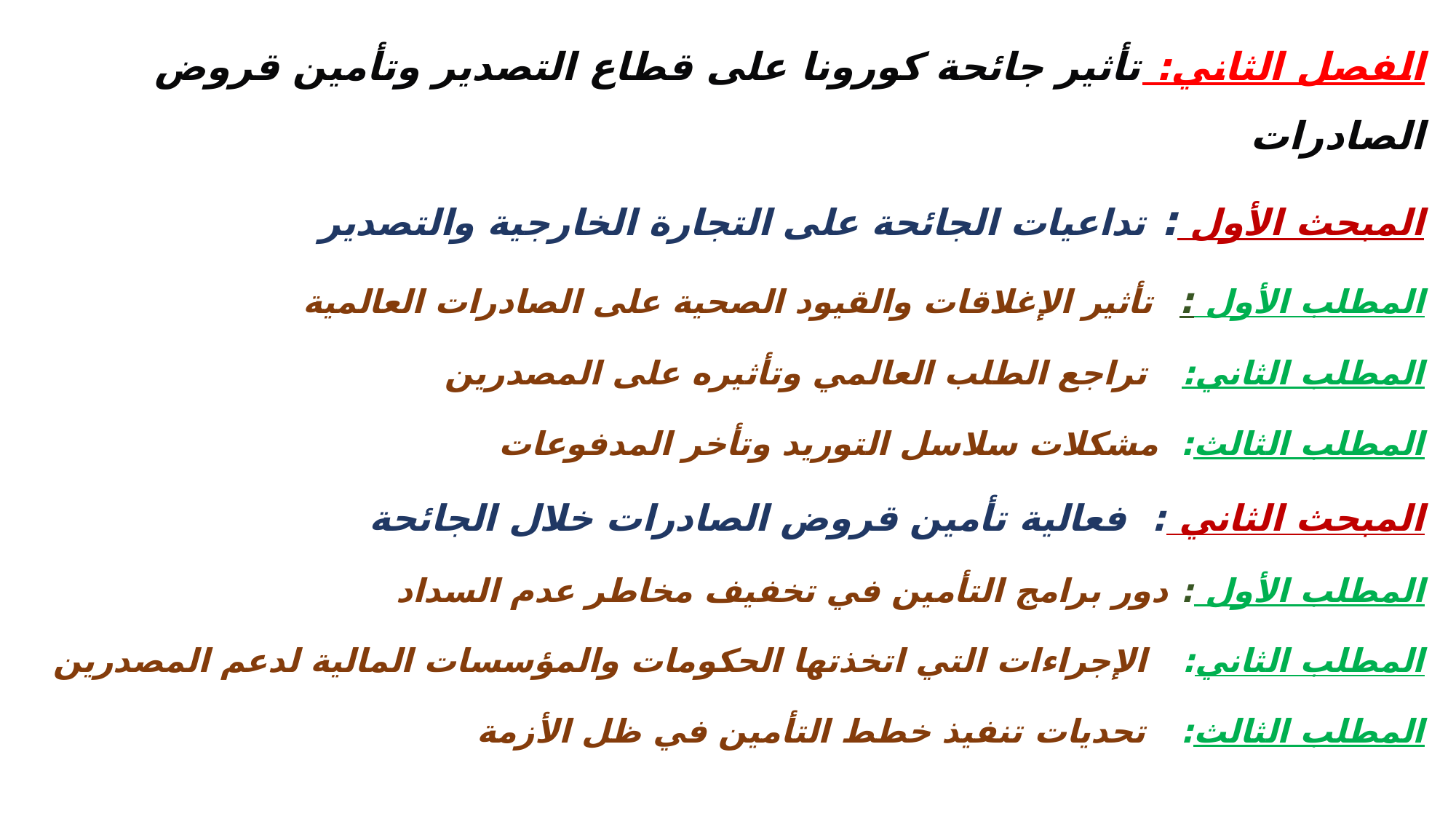

الفصل الثاني: تأثير جائحة كورونا على قطاع التصدير وتأمين قروض الصادرات
المبحث الأول : تداعيات الجائحة على التجارة الخارجية والتصدير
المطلب الأول :  تأثير الإغلاقات والقيود الصحية على الصادرات العالمية
المطلب الثاني:   تراجع الطلب العالمي وتأثيره على المصدرين
المطلب الثالث:  مشكلات سلاسل التوريد وتأخر المدفوعات
المبحث الثاني :  فعالية تأمين قروض الصادرات خلال الجائحة
المطلب الأول : دور برامج التأمين في تخفيف مخاطر عدم السداد
المطلب الثاني:   الإجراءات التي اتخذتها الحكومات والمؤسسات المالية لدعم المصدرين
المطلب الثالث:   تحديات تنفيذ خطط التأمين في ظل الأزمة